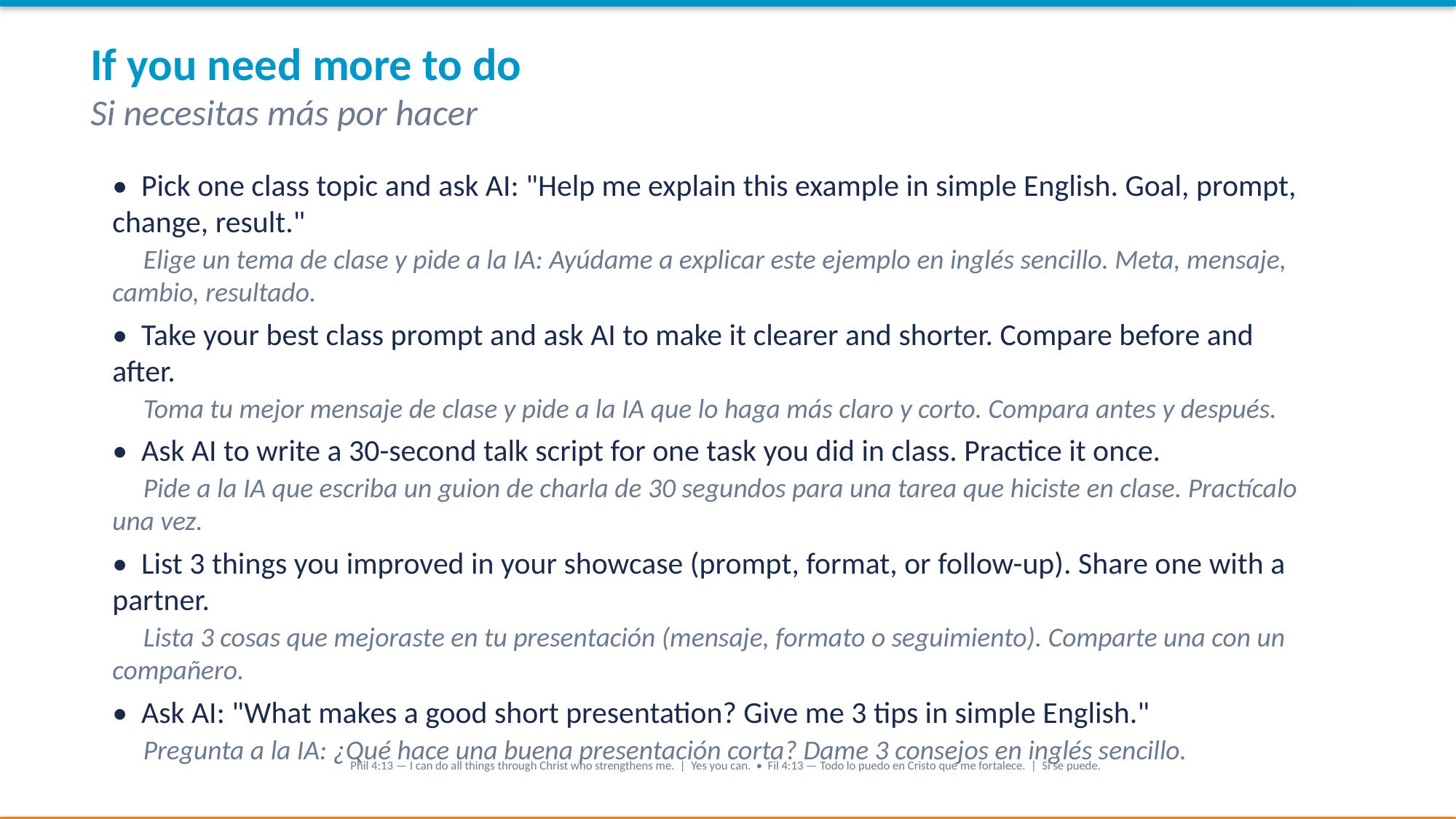

If you need more to do
Si necesitas más por hacer
•  Pick one class topic and ask AI: "Help me explain this example in simple English. Goal, prompt, change, result."
     Elige un tema de clase y pide a la IA: Ayúdame a explicar este ejemplo en inglés sencillo. Meta, mensaje, cambio, resultado.
•  Take your best class prompt and ask AI to make it clearer and shorter. Compare before and after.
     Toma tu mejor mensaje de clase y pide a la IA que lo haga más claro y corto. Compara antes y después.
•  Ask AI to write a 30-second talk script for one task you did in class. Practice it once.
     Pide a la IA que escriba un guion de charla de 30 segundos para una tarea que hiciste en clase. Practícalo una vez.
•  List 3 things you improved in your showcase (prompt, format, or follow-up). Share one with a partner.
     Lista 3 cosas que mejoraste en tu presentación (mensaje, formato o seguimiento). Comparte una con un compañero.
•  Ask AI: "What makes a good short presentation? Give me 3 tips in simple English."
     Pregunta a la IA: ¿Qué hace una buena presentación corta? Dame 3 consejos en inglés sencillo.
Phil 4:13 — I can do all things through Christ who strengthens me.  |  Yes you can.  •  Fil 4:13 — Todo lo puedo en Cristo que me fortalece.  |  Sí se puede.